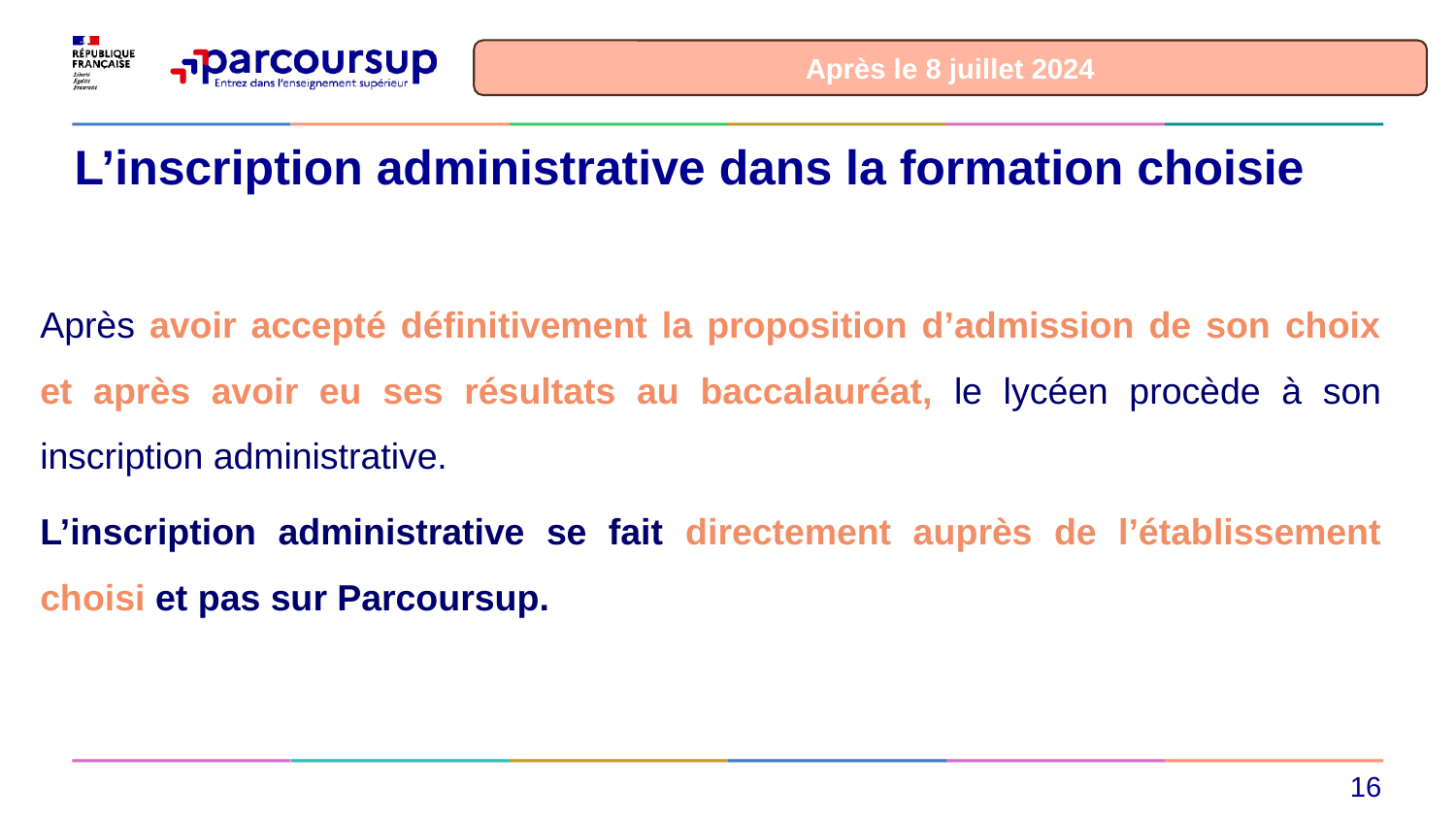

Après le 8 juillet 2024
# L’inscription administrative dans la formation choisie
Après avoir accepté définitivement la proposition d’admission de son choix et après avoir eu ses résultats au baccalauréat, le lycéen procède à son inscription administrative.
L’inscription administrative se fait directement auprès de l’établissement choisi et pas sur Parcoursup.

16